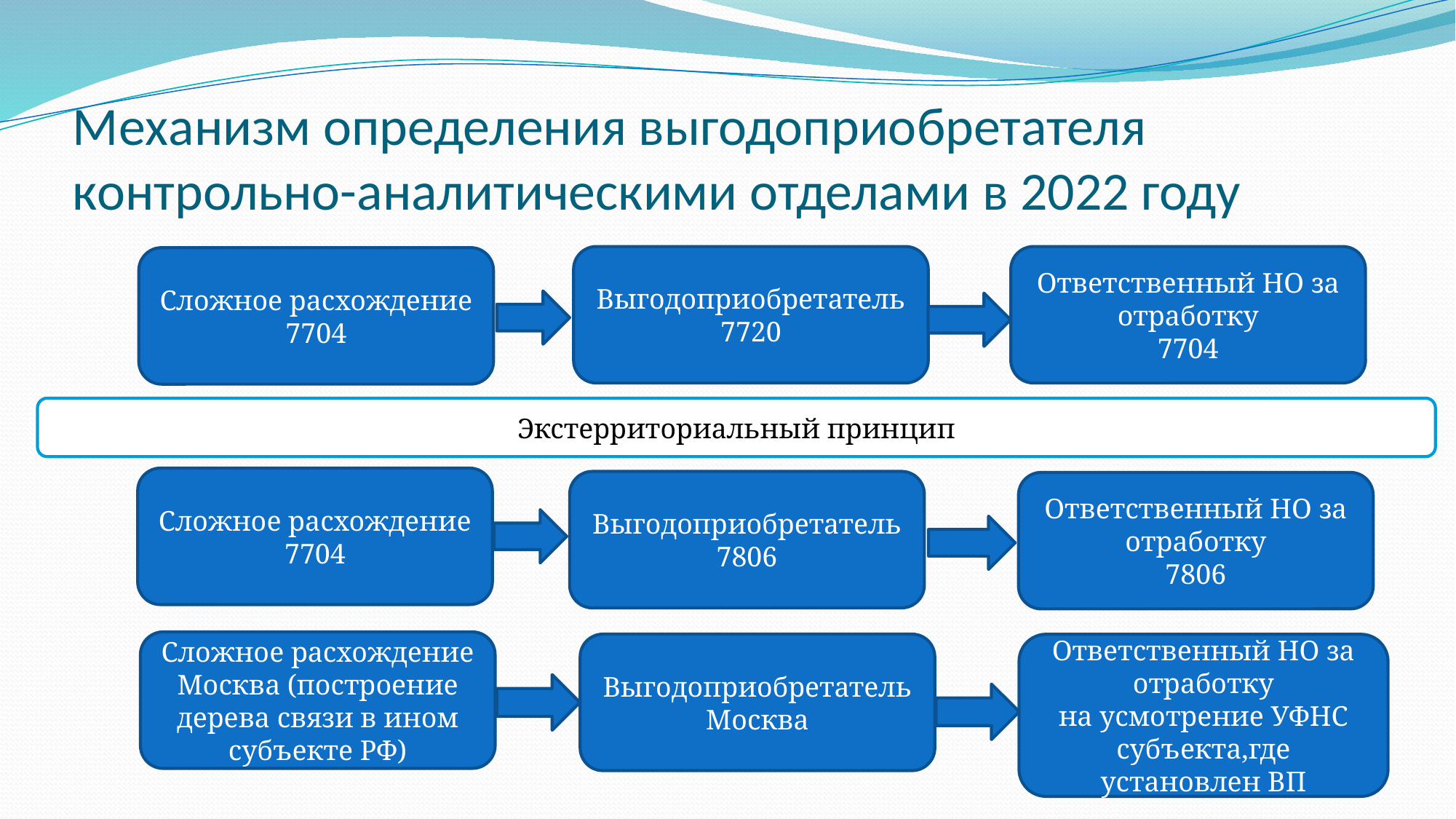

# Механизм определения выгодоприобретателя контрольно-аналитическими отделами в 2022 году

Выгодоприобретатель
7720
Ответственный НО за отработку
7704
Сложное расхождение
7704

Экстерриториальный принцип
Сложное расхождение
7704
Выгодоприобретатель
7806
Ответственный НО за отработку
7806

Сложное расхождение
Москва (построение дерева связи в ином субъекте РФ)
Выгодоприобретатель
Москва
Ответственный НО за отработку
на усмотрение УФНС субъекта,где установлен ВП